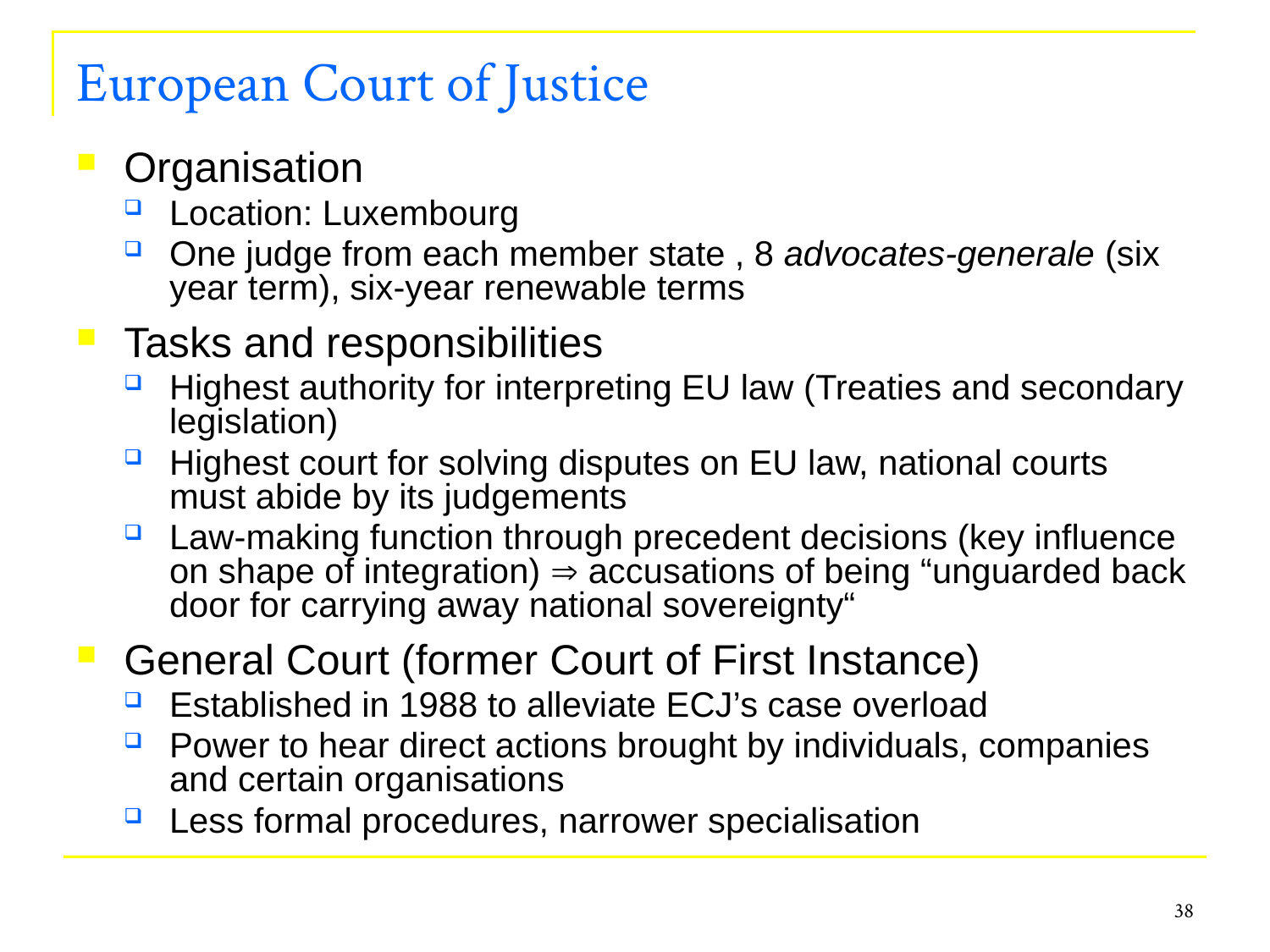

# European Court of Justice
Organisation
Location: Luxembourg
One judge from each member state , 8 advocates-generale (six year term), six-year renewable terms
Tasks and responsibilities
Highest authority for interpreting EU law (Treaties and secondary legislation)
Highest court for solving disputes on EU law, national courts must abide by its judgements
Law-making function through precedent decisions (key influence on shape of integration) ⇒ accusations of being “unguarded back door for carrying away national sovereignty“
General Court (former Court of First Instance)
Established in 1988 to alleviate ECJ’s case overload
Power to hear direct actions brought by individuals, companies and certain organisations
Less formal procedures, narrower specialisation
38